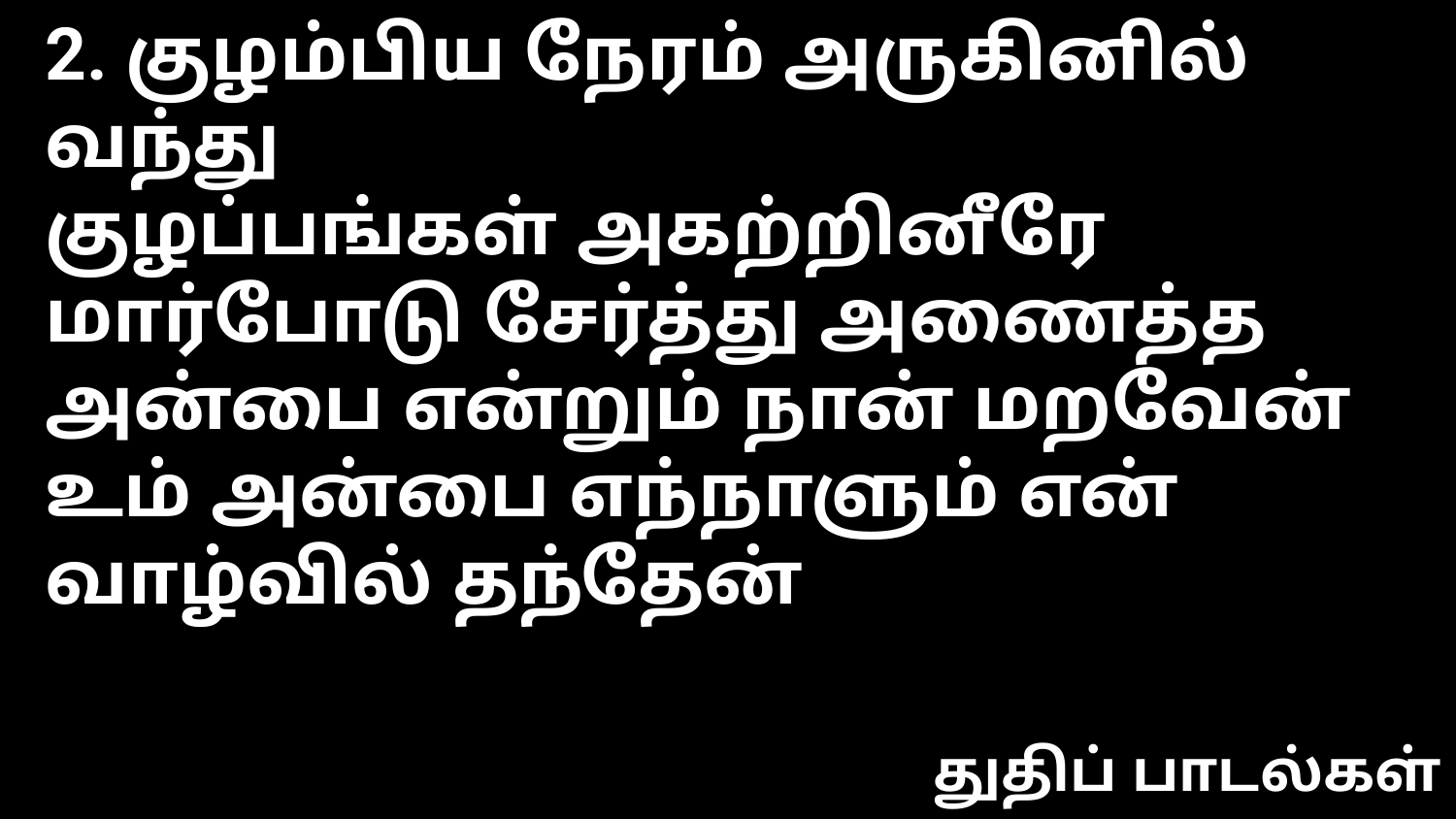

2. குழம்பிய நேரம் அருகினில் வந்து
குழப்பங்கள் அகற்றினீரே
மார்போடு சேர்த்து அணைத்த அன்பை என்றும் நான் மறவேன்
உம் அன்பை எந்நாளும் என் வாழ்வில் தந்தேன்

துதிப் பாடல்கள்